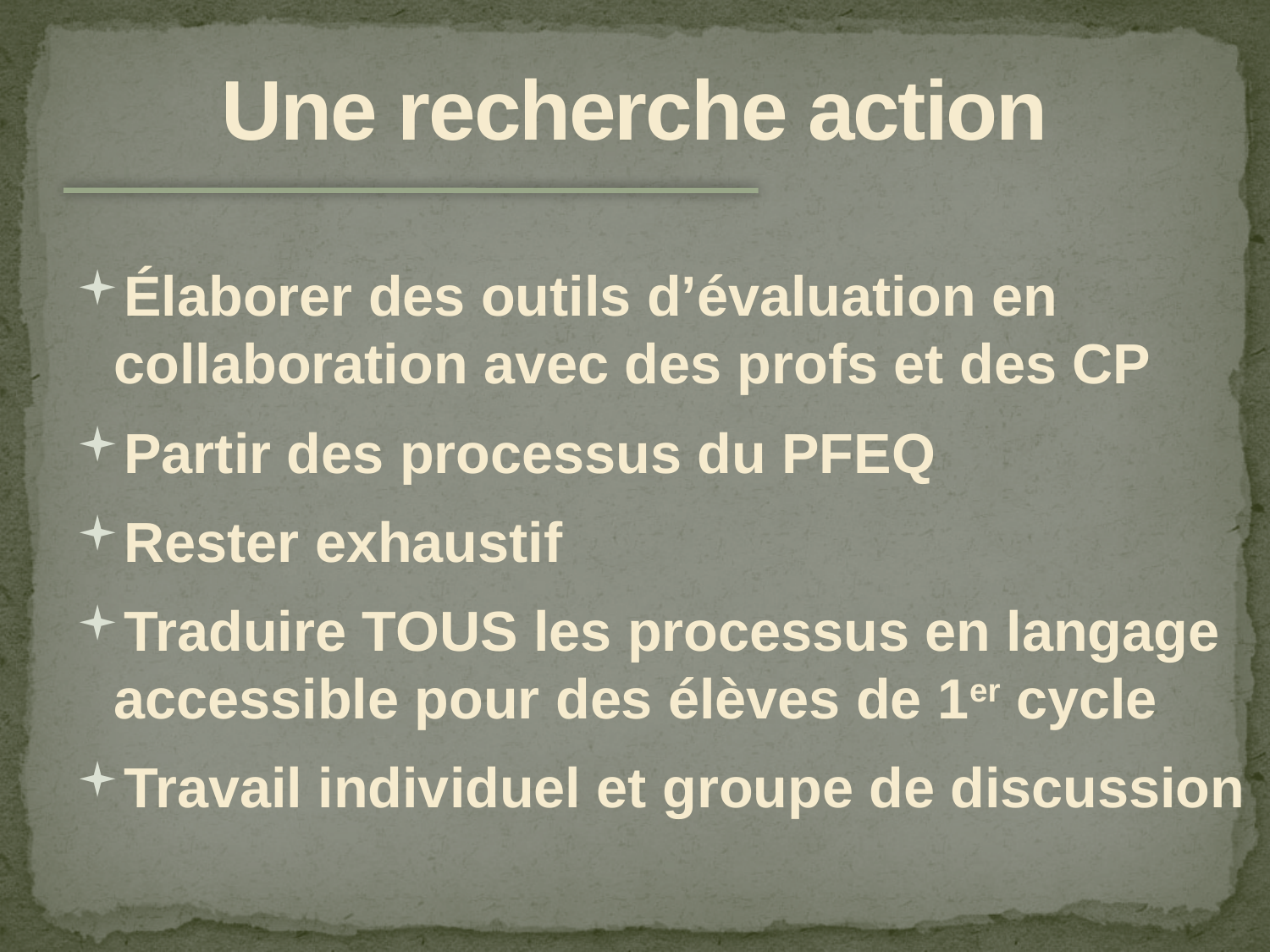

# Une recherche action
Élaborer des outils d’évaluation en collaboration avec des profs et des CP
Partir des processus du PFEQ
Rester exhaustif
Traduire TOUS les processus en langage accessible pour des élèves de 1er cycle
Travail individuel et groupe de discussion